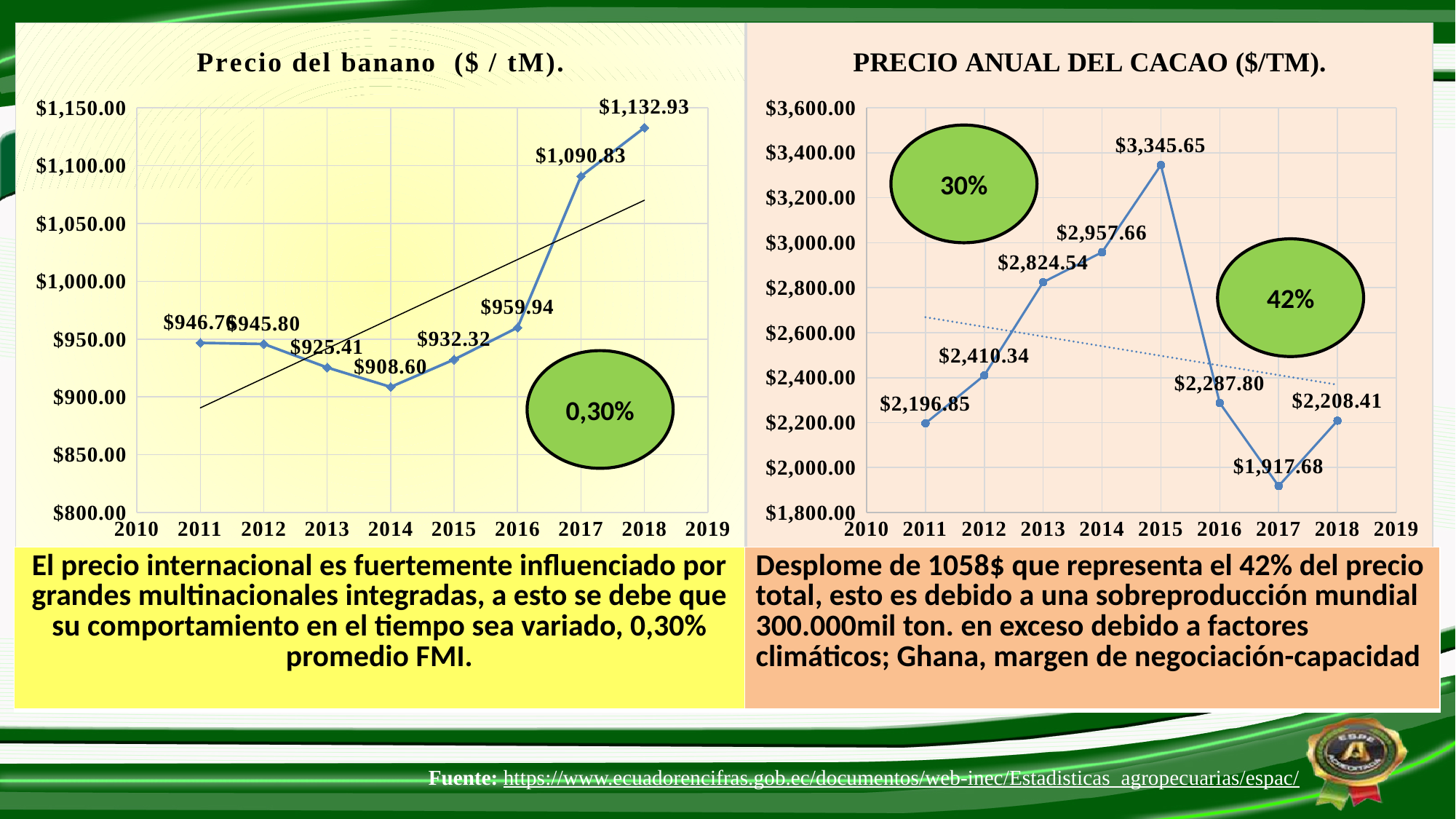

### Chart: Precio del banano  ($ / tM).

| Category | US $ / tonelada |
|---|---|

### Chart: PRECIO ANUAL DEL CACAO ($/TM).

| Category |  |
|---|---|
30%
42%
0,30%
| El precio internacional es fuertemente influenciado por grandes multinacionales integradas, a esto se debe que su comportamiento en el tiempo sea variado, 0,30% promedio FMI. | Desplome de 1058$ que representa el 42% del precio total, esto es debido a una sobreproducción mundial 300.000mil ton. en exceso debido a factores climáticos; Ghana, margen de negociación-capacidad |
| --- | --- |
Fuente: https://www.ecuadorencifras.gob.ec/documentos/web-inec/Estadisticas_agropecuarias/espac/